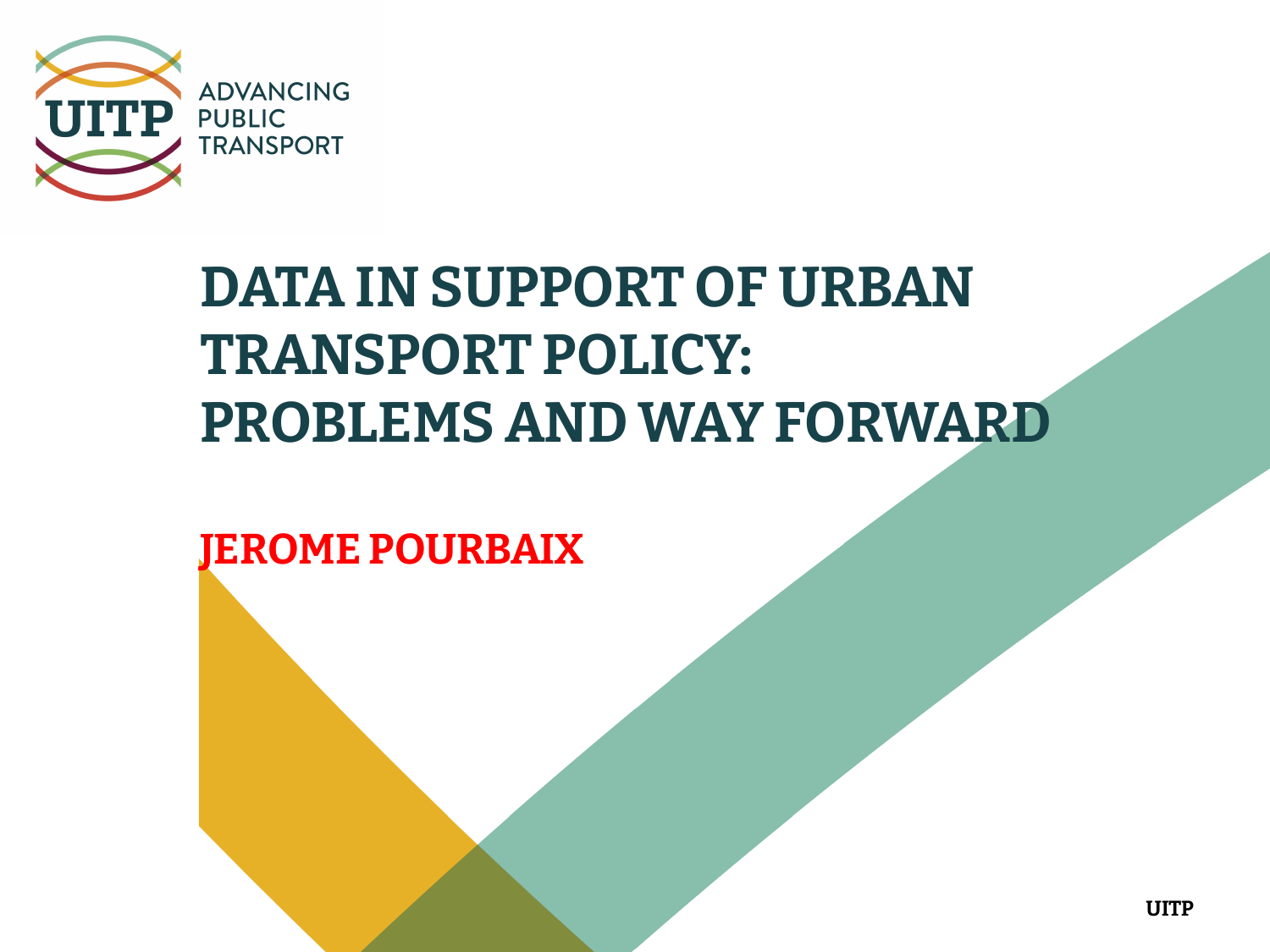

# Data in support of urban transport policy: problems and way forward Jerome Pourbaix